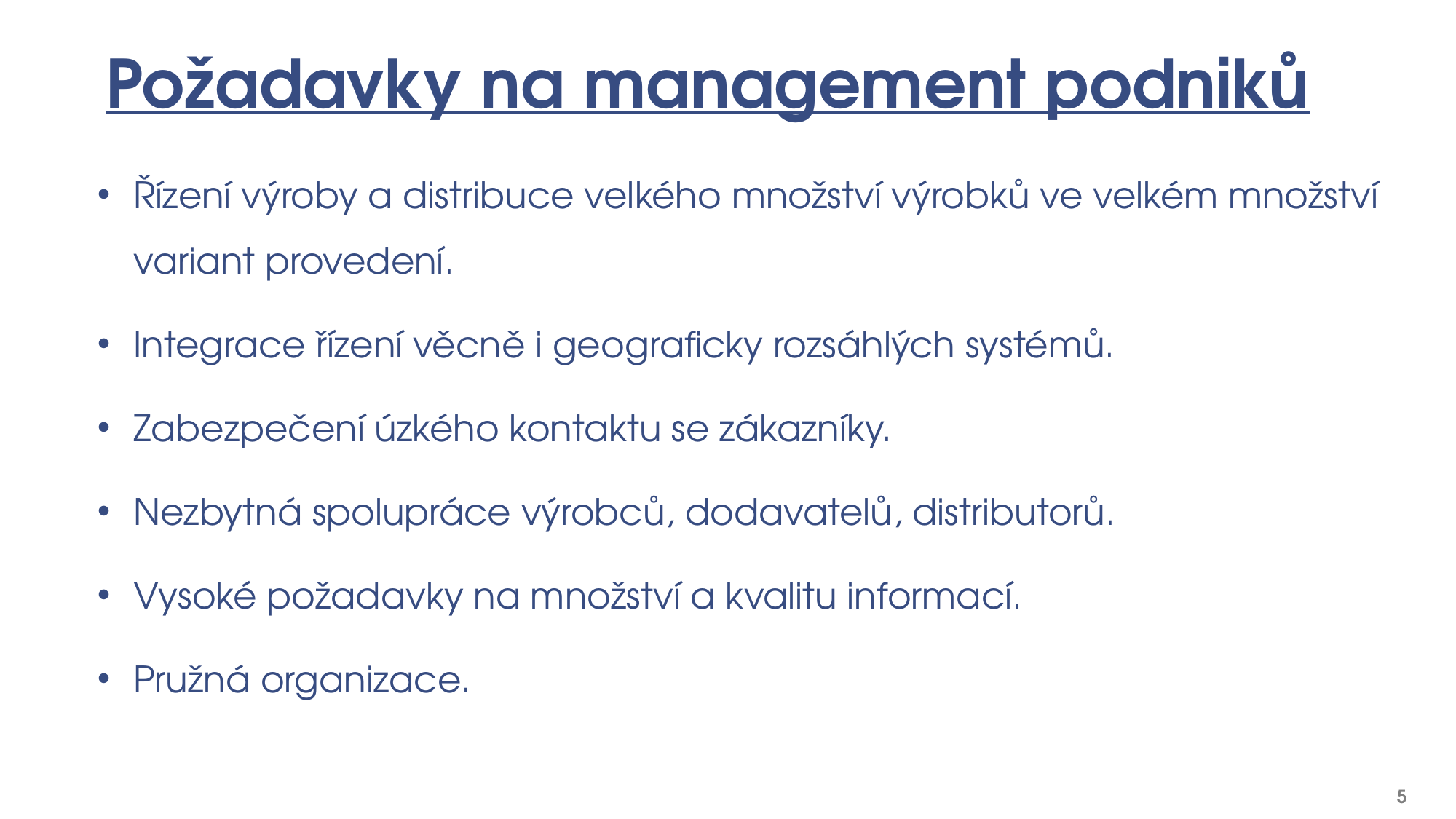

# Požadavky na management podniků
Řízení výroby a distribuce velkého množství výrobků ve velkém množství variant provedení.
Integrace řízení věcně i geograficky rozsáhlých systémů.
Zabezpečení úzkého kontaktu se zákazníky.
Nezbytná spolupráce výrobců, dodavatelů, distributorů.
Vysoké požadavky na množství a kvalitu informací.
Pružná organizace.
5